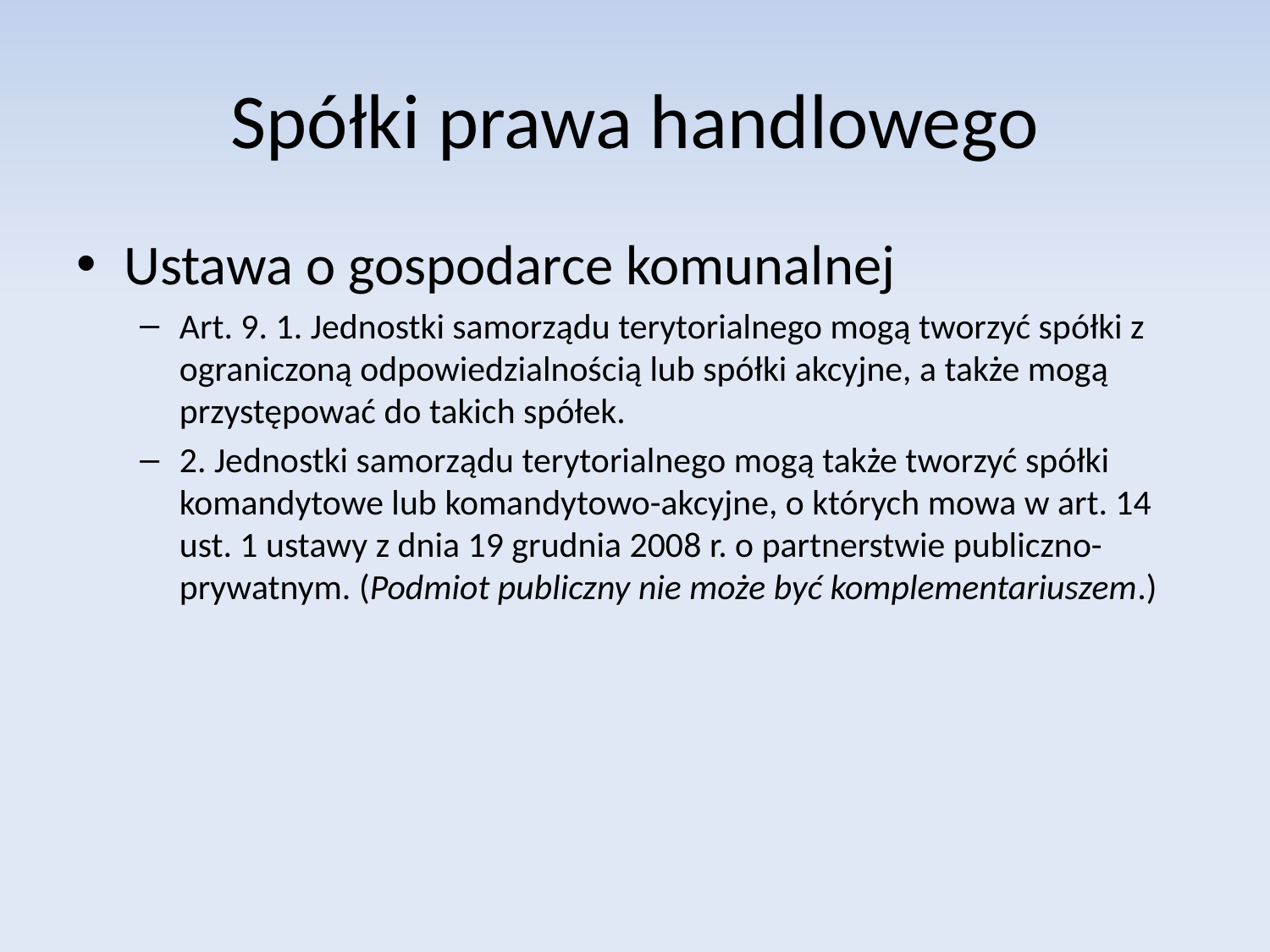

# Spółki prawa handlowego
Ustawa o gospodarce komunalnej
Art. 9. 1. Jednostki samorządu terytorialnego mogą tworzyć spółki z ograniczoną odpowiedzialnością lub spółki akcyjne, a także mogą przystępować do takich spółek.
2. Jednostki samorządu terytorialnego mogą także tworzyć spółki komandytowe lub komandytowo-akcyjne, o których mowa w art. 14 ust. 1 ustawy z dnia 19 grudnia 2008 r. o partnerstwie publiczno-prywatnym. (Podmiot publiczny nie może być komplementariuszem.)